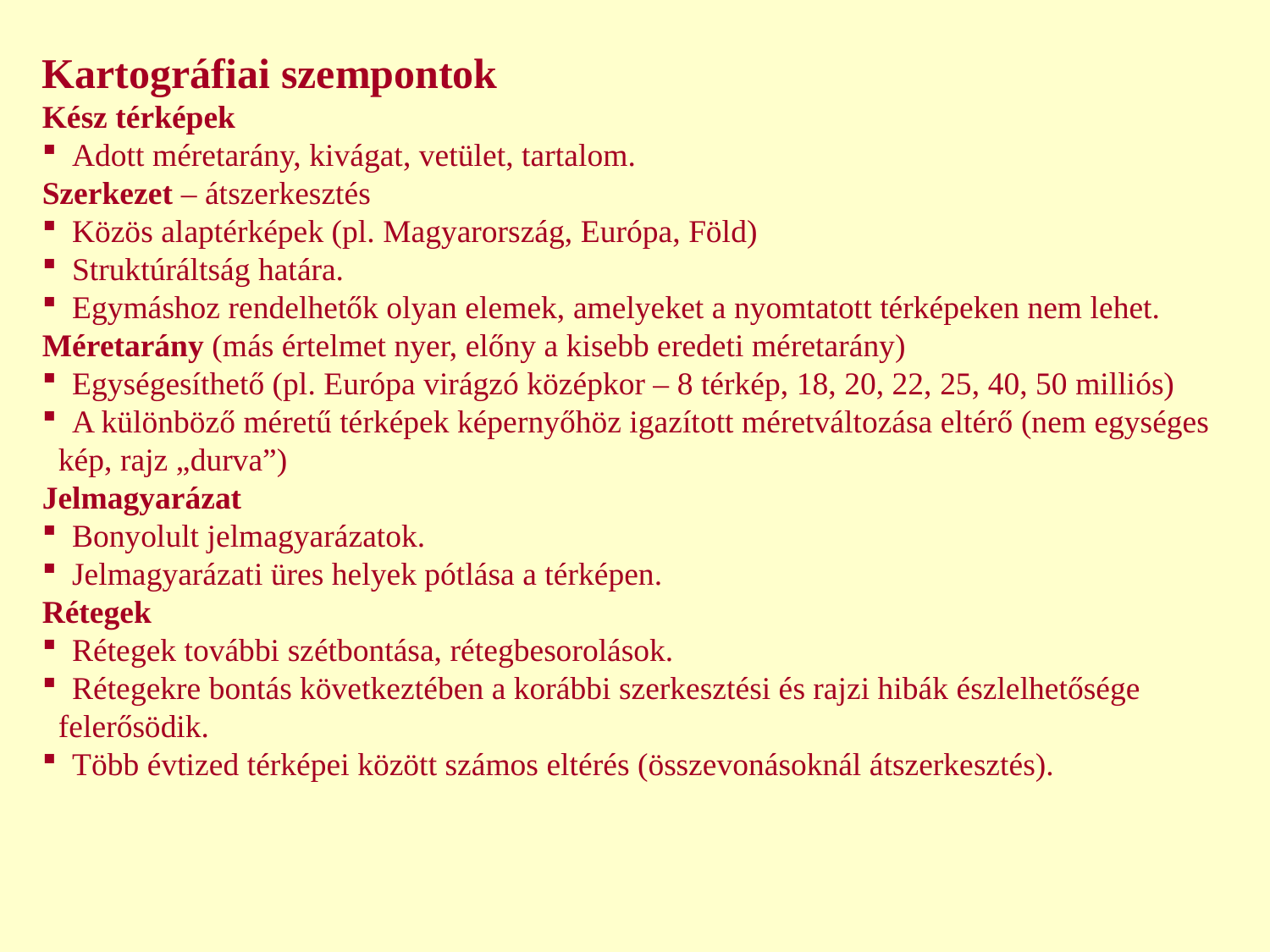

Kartográfiai szempontok
Kész térképek
Adott méretarány, kivágat, vetület, tartalom.
Szerkezet – átszerkesztés
Közös alaptérképek (pl. Magyarország, Európa, Föld)
Struktúráltság határa.
Egymáshoz rendelhetők olyan elemek, amelyeket a nyomtatott térképeken nem lehet.
Méretarány (más értelmet nyer, előny a kisebb eredeti méretarány)
Egységesíthető (pl. Európa virágzó középkor – 8 térkép, 18, 20, 22, 25, 40, 50 milliós)
A különböző méretű térképek képernyőhöz igazított méretváltozása eltérő (nem egységes
  kép, rajz „durva”)
Jelmagyarázat
Bonyolult jelmagyarázatok.
Jelmagyarázati üres helyek pótlása a térképen.
Rétegek
Rétegek további szétbontása, rétegbesorolások.
Rétegekre bontás következtében a korábbi szerkesztési és rajzi hibák észlelhetősége
  felerősödik.
Több évtized térképei között számos eltérés (összevonásoknál átszerkesztés).